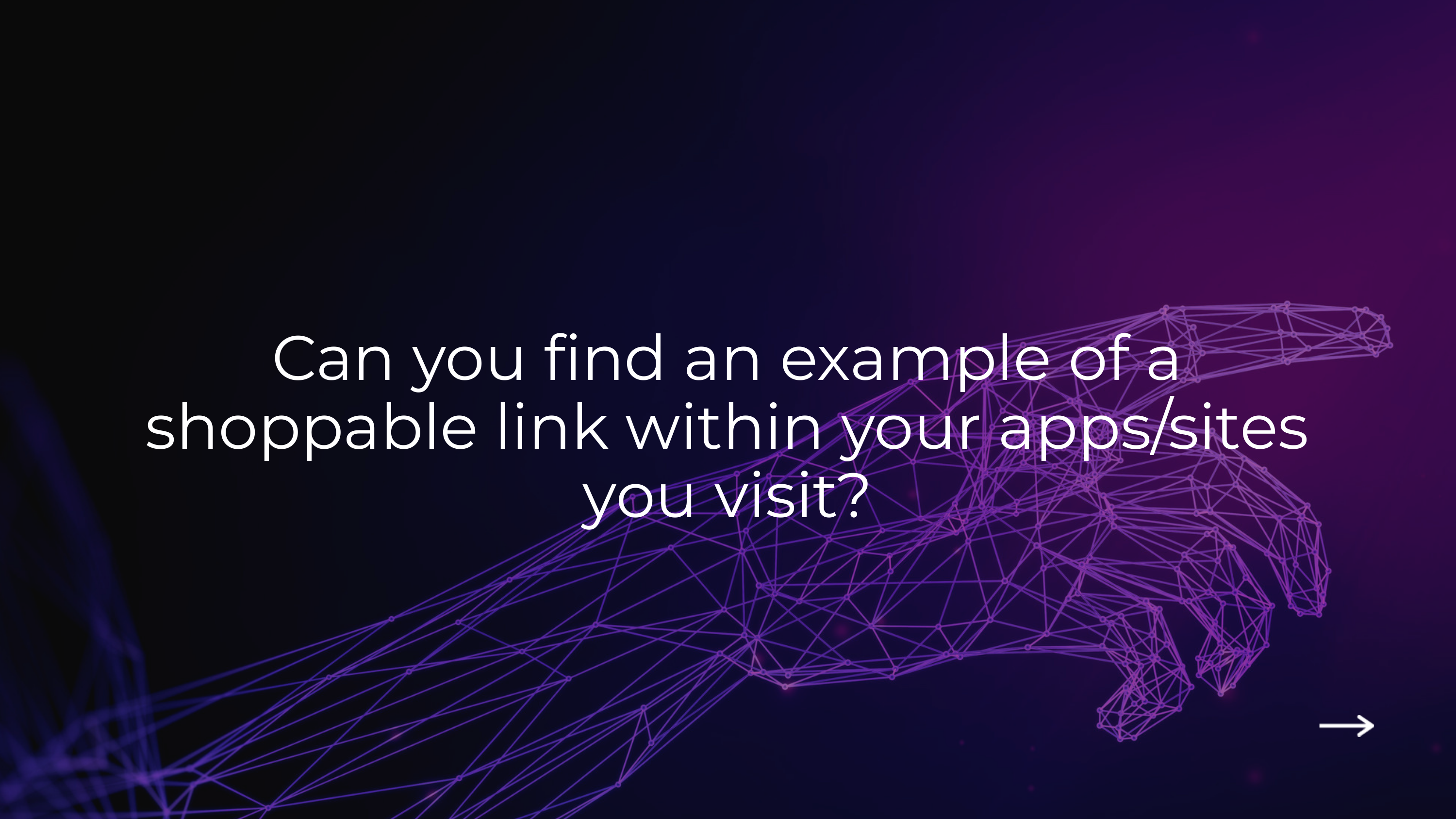

Can you find an example of a shoppable link within your apps/sites you visit?